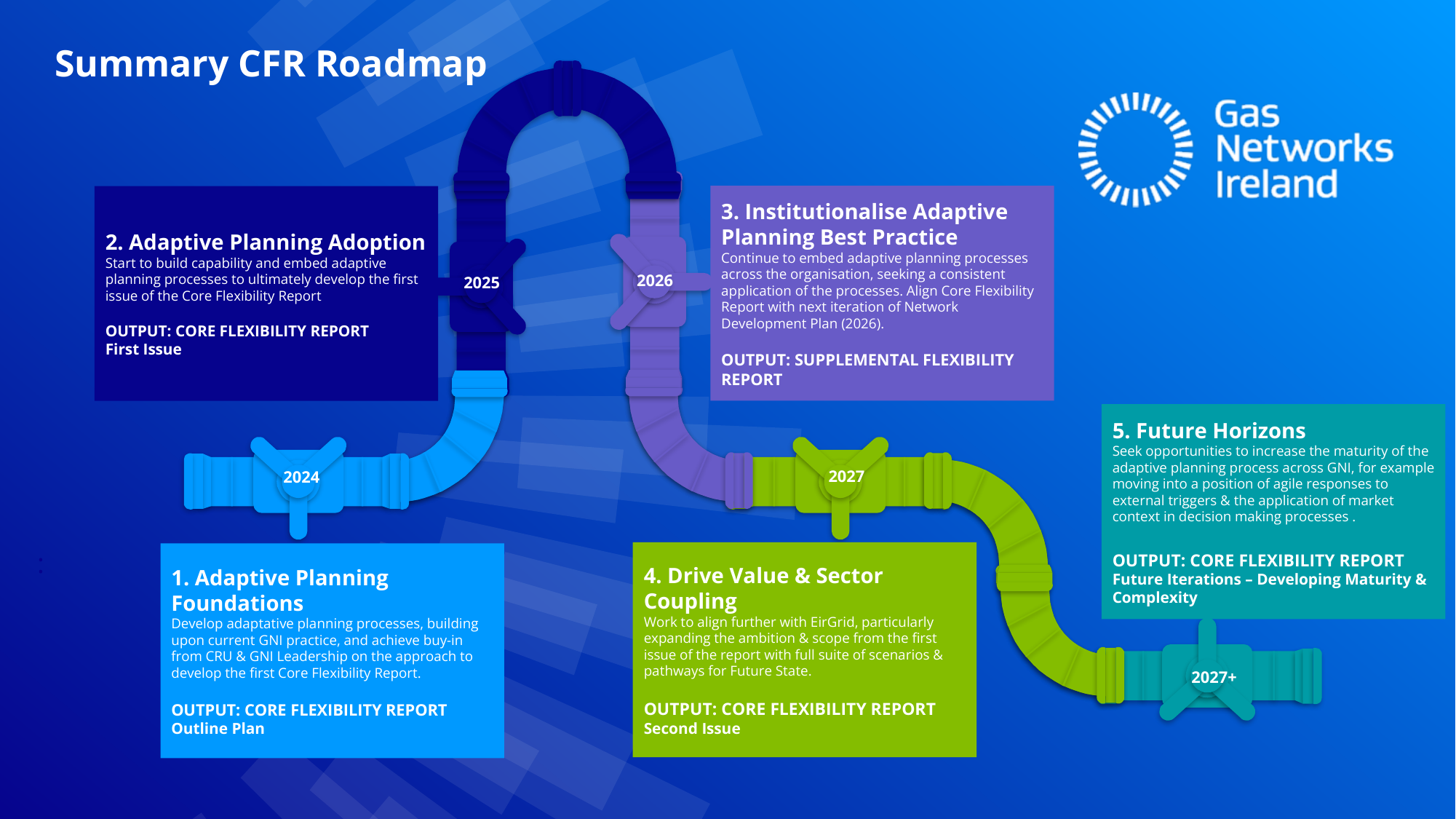

Summary CFR Roadmap
3. Institutionalise Adaptive Planning Best Practice
Continue to embed adaptive planning processes across the organisation, seeking a consistent application of the processes. Align Core Flexibility Report with next iteration of Network Development Plan (2026).

OUTPUT: SUPPLEMENTAL FLEXIBILITY REPORT
2. Adaptive Planning Adoption
Start to build capability and embed adaptive planning processes to ultimately develop the first issue of the Core Flexibility Report

OUTPUT: CORE FLEXIBILITY REPORT
First Issue

2026
2025

5. Future Horizons
Seek opportunities to increase the maturity of the adaptive planning process across GNI, for example moving into a position of agile responses to external triggers & the application of market context in decision making processes .

OUTPUT: CORE FLEXIBILITY REPORT
Future Iterations – Developing Maturity & Complexity

2027
2024
4. Drive Value & Sector Coupling
Work to align further with EirGrid, particularly expanding the ambition & scope from the first issue of the report with full suite of scenarios & pathways for Future State.

OUTPUT: CORE FLEXIBILITY REPORT
Second Issue
1. Adaptive Planning Foundations
Develop adaptative planning processes, building upon current GNI practice, and achieve buy-in from CRU & GNI Leadership on the approach to develop the first Core Flexibility Report.

OUTPUT: CORE FLEXIBILITY REPORT Outline Plan
:

2027+